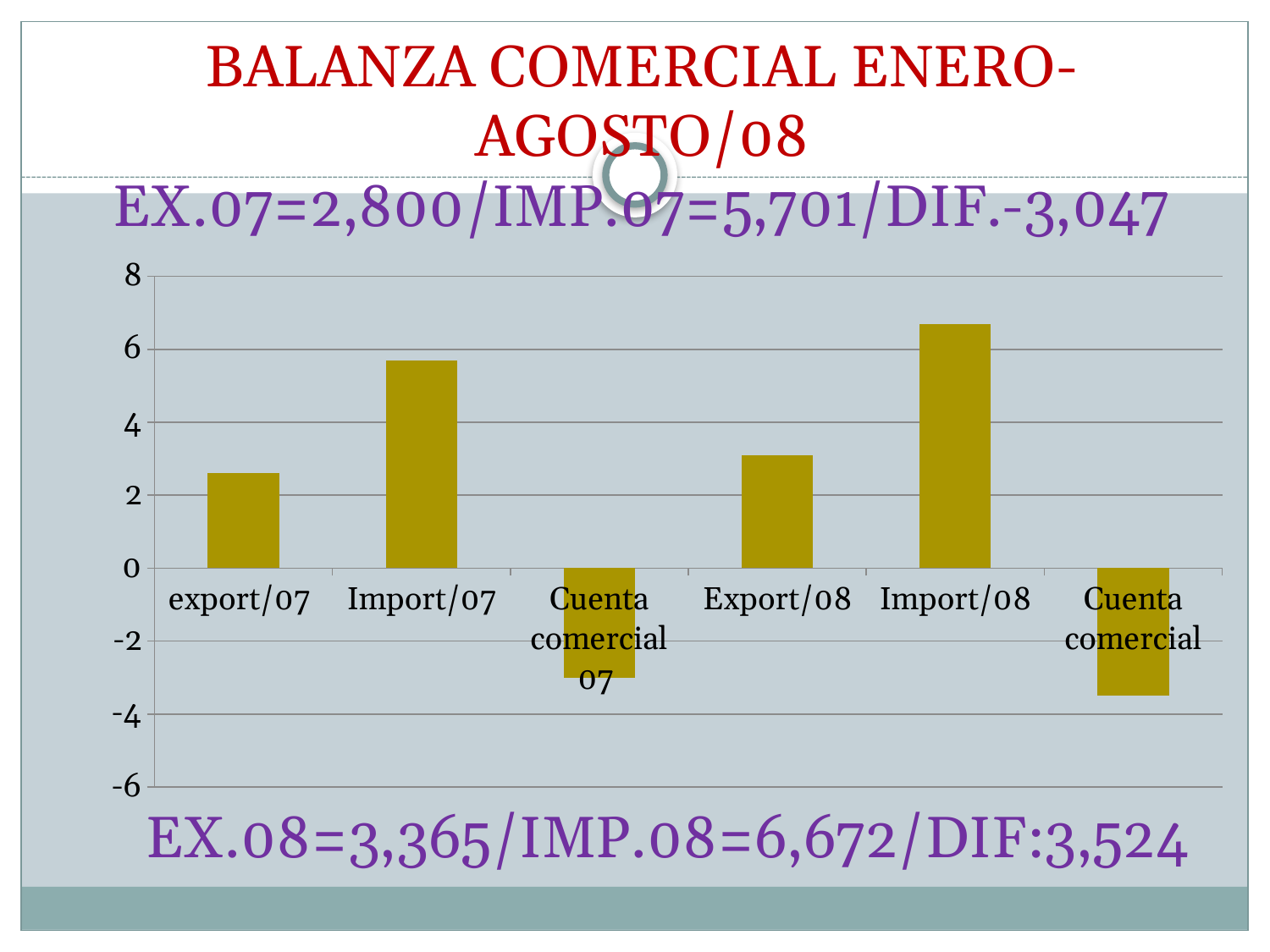

# BALANZA COMERCIAL ENERO-AGOSTO/08 EX.07=2,800/IMP.07=5,701/DIF.-3,047

### Chart

| Category | Columna2 |  |  |
|---|---|---|---|
| export/07  | 2.6 | None | None |
| Import/07 | 5.7 | None | None |
| Cuenta comercial 07  | -3.0 | None | None |
| Export/08 | 3.1 | None | None |
| Import/08 | 6.7 | None | None |
| Cuenta comercial | -3.5 | None | None |
      EX.08=3,365/IMP.08=6,672/DIF:3,524